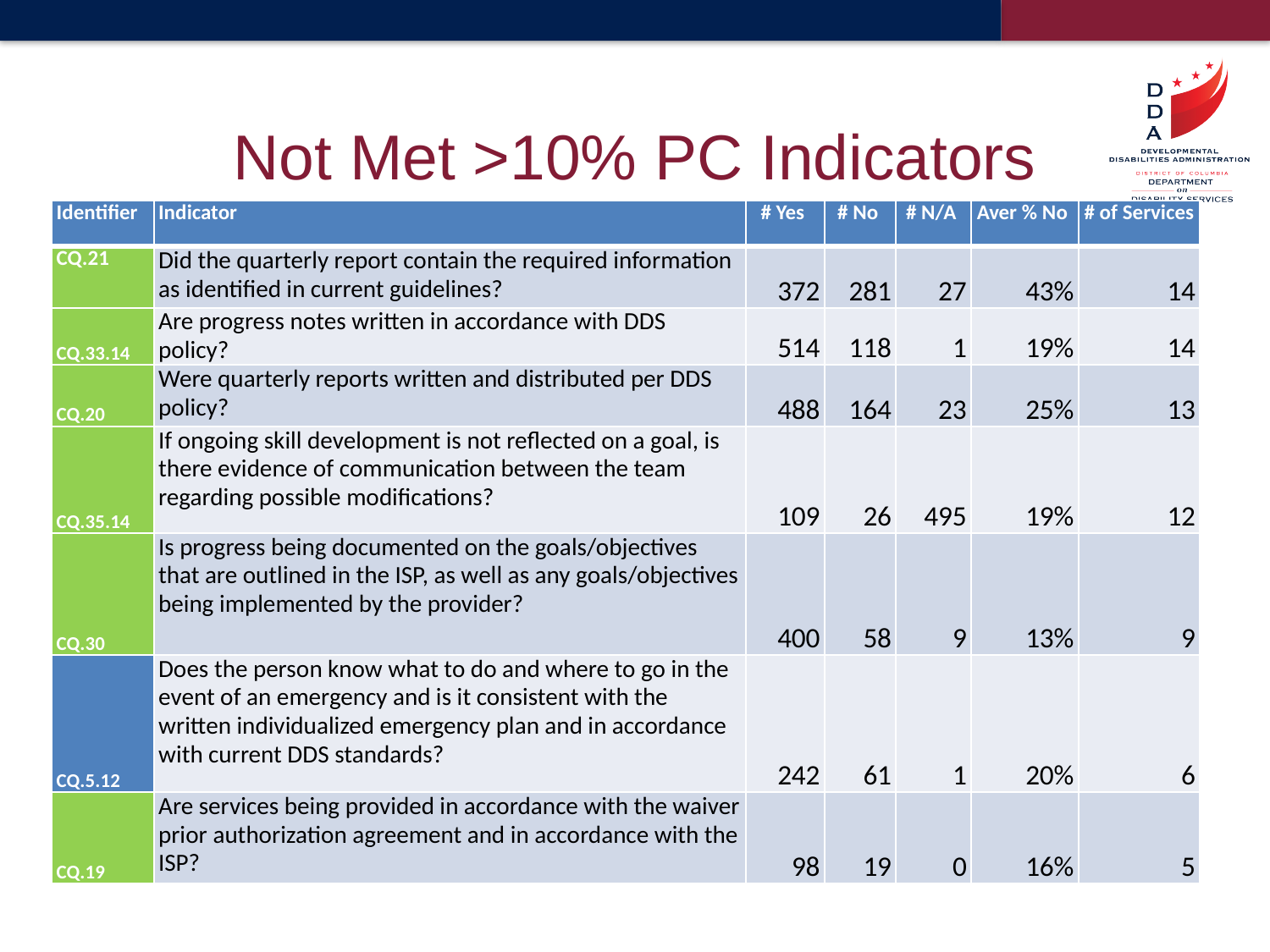

# Not Met >10% PC Indicators
| Identifier | Indicator | # Yes | # No | # N/A | Aver % No | # of Services |
| --- | --- | --- | --- | --- | --- | --- |
| CQ.21 | Did the quarterly report contain the required information as identified in current guidelines? | 372 | 281 | 27 | 43% | 14 |
| CQ.33.14 | Are progress notes written in accordance with DDS policy? | 514 | 118 | 1 | 19% | 14 |
| CQ.20 | Were quarterly reports written and distributed per DDS policy? | 488 | 164 | 23 | 25% | 13 |
| CQ.35.14 | If ongoing skill development is not reflected on a goal, is there evidence of communication between the team regarding possible modifications? | 109 | 26 | 495 | 19% | 12 |
| CQ.30 | Is progress being documented on the goals/objectives that are outlined in the ISP, as well as any goals/objectives being implemented by the provider? | 400 | 58 | 9 | 13% | 9 |
| CQ.5.12 | Does the person know what to do and where to go in the event of an emergency and is it consistent with the written individualized emergency plan and in accordance with current DDS standards? | 242 | 61 | 1 | 20% | 6 |
| CQ.19 | Are services being provided in accordance with the waiver prior authorization agreement and in accordance with the ISP? | 98 | 19 | 0 | 16% | 5 |